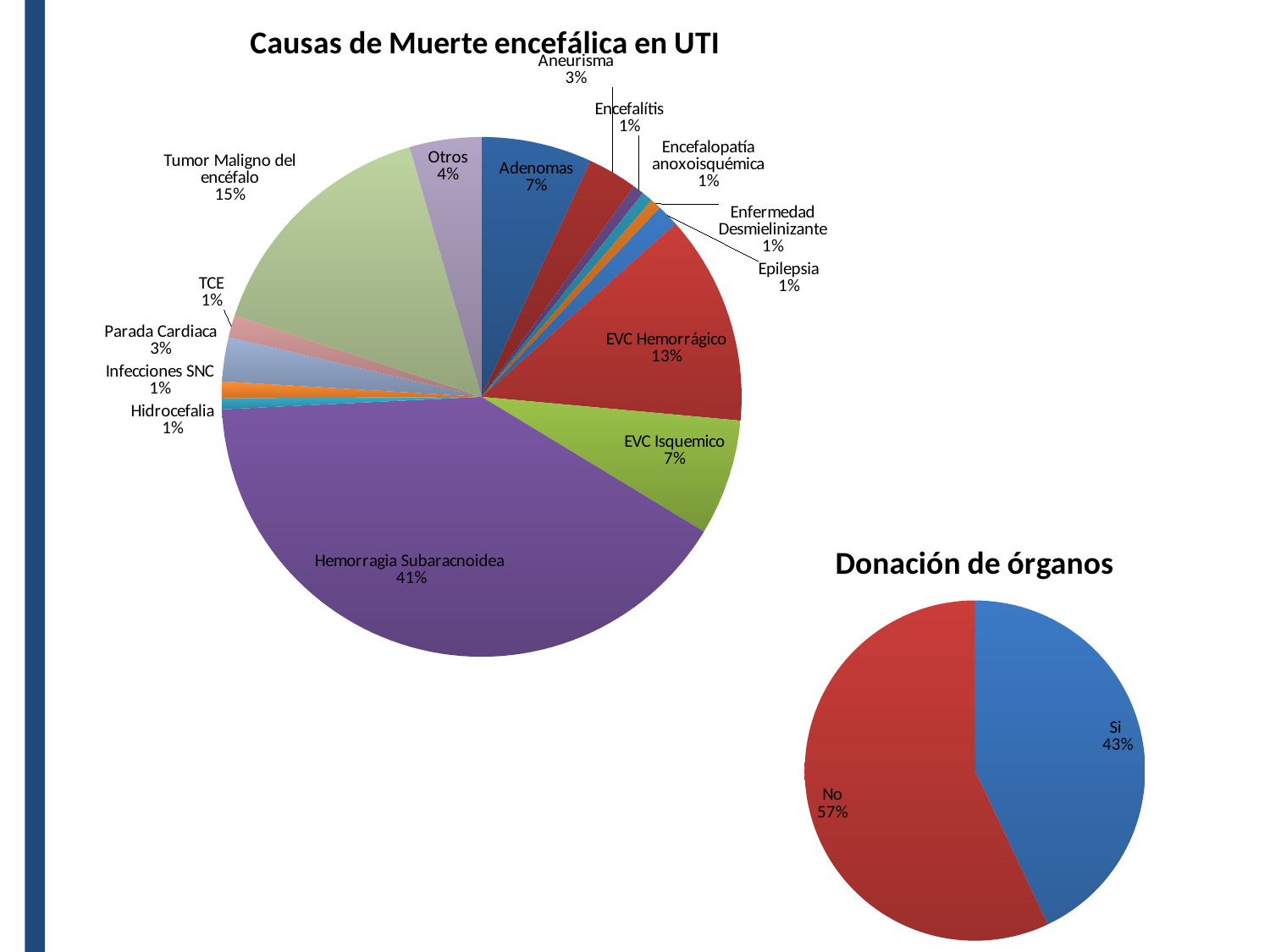

### Chart: Causas de Muerte encefálica en UTI

| Category |  |
|---|---|
| Adenomas | 20.0 |
| Aneurisma | 9.0 |
|  | None |
| Encefalítis | 2.0 |
| Encefalopatía anoxoisquémica | 2.0 |
| Enfermedad Desmielinizante | 2.0 |
| Epilepsia | 4.0 |
| EVC Hemorrágico | 38.0 |
| EVC Isquemico | 21.0 |
| Hemorragia Subaracnoidea  | 118.0 |
| Hidrocefalia | 2.0 |
| Infecciones SNC | 3.0 |
| Parada Cardiaca | 8.0 |
| TCE | 4.0 |
| Tumor Maligno del encéfalo | 45.0 |
| Otros | 13.0 |

### Chart: Donación de órganos

| Category | f |
|---|---|
| Si  | 125.0 |
| No | 166.0 |